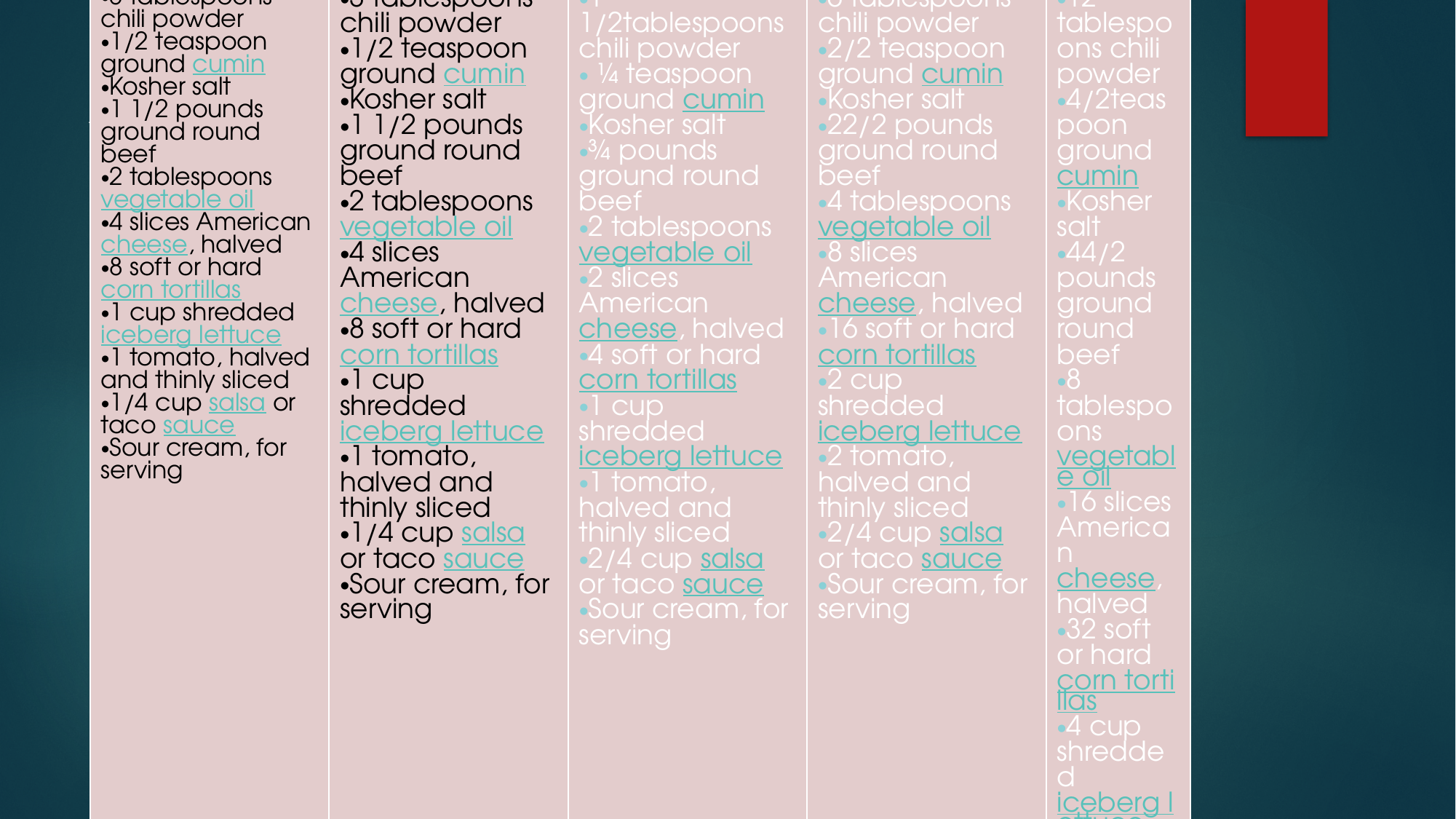

| Ingredients | Original | ½ | Double | Quadruple |
| --- | --- | --- | --- | --- |
| 3 tablespoons chili powder 1/2 teaspoon ground cumin Kosher salt 1 1/2 pounds ground round beef 2 tablespoons vegetable oil 4 slices American cheese, halved 8 soft or hard corn tortillas 1 cup shredded iceberg lettuce 1 tomato, halved and thinly sliced 1/4 cup salsa or taco sauce Sour cream, for serving | 3 tablespoons chili powder 1/2 teaspoon ground cumin Kosher salt 1 1/2 pounds ground round beef 2 tablespoons vegetable oil 4 slices American cheese, halved 8 soft or hard corn tortillas 1 cup shredded iceberg lettuce 1 tomato, halved and thinly sliced 1/4 cup salsa or taco sauce Sour cream, for serving | 1 1/2tablespoons chili powder ¼ teaspoon ground cumin Kosher salt ¾ pounds ground round beef 2 tablespoons vegetable oil 2 slices American cheese, halved 4 soft or hard corn tortillas 1 cup shredded iceberg lettuce 1 tomato, halved and thinly sliced 2/4 cup salsa or taco sauce Sour cream, for serving | 6 tablespoons chili powder 2/2 teaspoon ground cumin Kosher salt 22/2 pounds ground round beef 4 tablespoons vegetable oil 8 slices American cheese, halved 16 soft or hard corn tortillas 2 cup shredded iceberg lettuce 2 tomato, halved and thinly sliced 2/4 cup salsa or taco sauce Sour cream, for serving | 12 tablespoons chili powder 4/2teaspoon ground cumin Kosher salt 44/2 pounds ground round beef 8 tablespoons vegetable oil 16 slices American cheese, halved 32 soft or hard corn tortillas 4 cup shredded iceberg lettuce 4 tomato, halved and thinly sliced 4/4 cup salsa or taco sauce Sour cream, for serving |
|  |  |  |  |  |
|  |  |  |  |  |
|  |  |  |  |  |
|  |  |  |  |  |
|  |  |  |  |  |
|  |  |  |  |  |
# All the ingredients